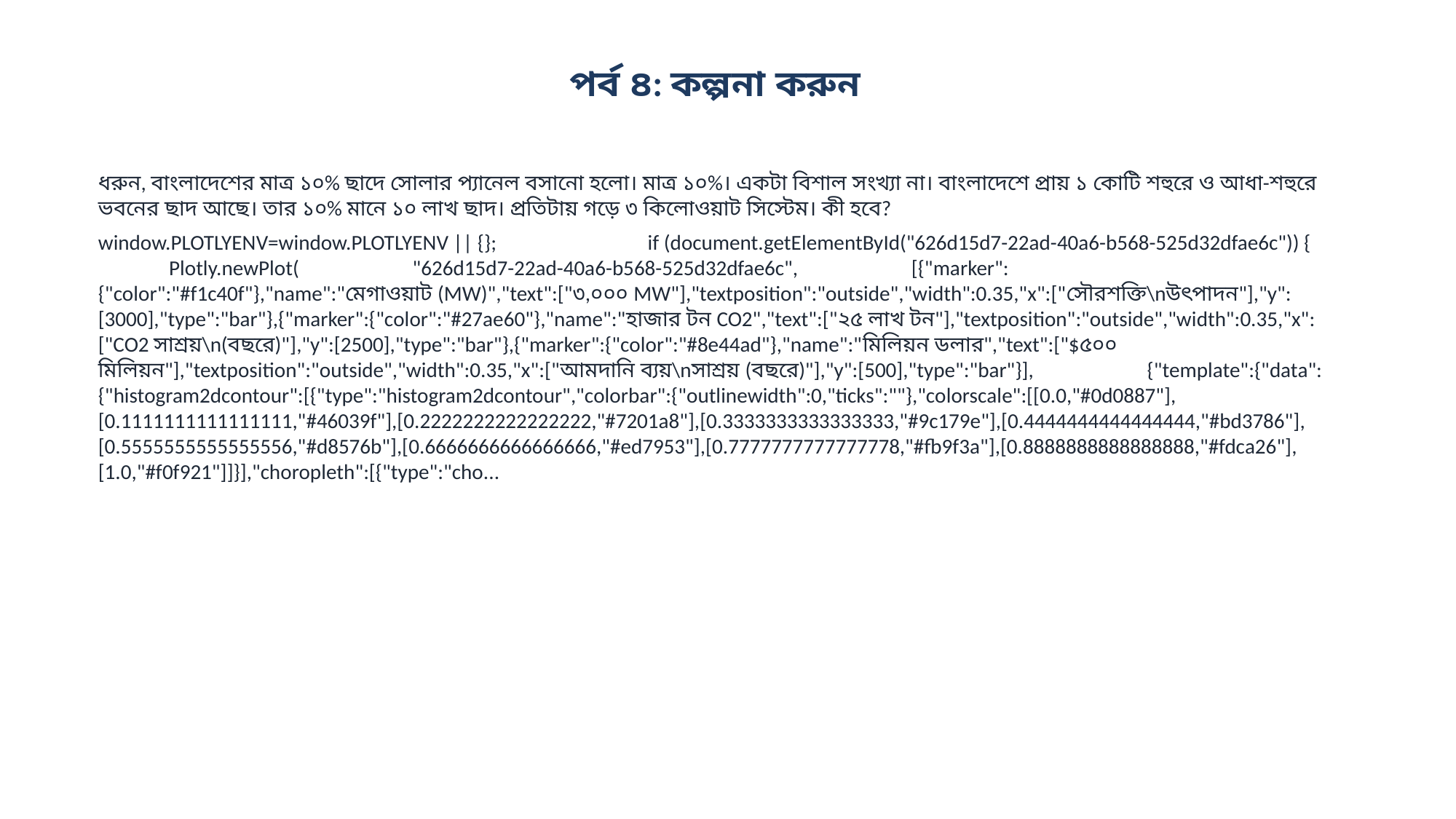

পর্ব ৪: কল্পনা করুন
ধরুন, বাংলাদেশের মাত্র ১০% ছাদে সোলার প্যানেল বসানো হলো। মাত্র ১০%। একটা বিশাল সংখ্যা না। বাংলাদেশে প্রায় ১ কোটি শহুরে ও আধা-শহুরে ভবনের ছাদ আছে। তার ১০% মানে ১০ লাখ ছাদ। প্রতিটায় গড়ে ৩ কিলোওয়াট সিস্টেম। কী হবে?
window.PLOTLYENV=window.PLOTLYENV || {};                                if (document.getElementById("626d15d7-22ad-40a6-b568-525d32dfae6c")) {                    Plotly.newPlot(                        "626d15d7-22ad-40a6-b568-525d32dfae6c",                        [{"marker":{"color":"#f1c40f"},"name":"মেগাওয়াট (MW)","text":["৩,০০০ MW"],"textposition":"outside","width":0.35,"x":["সৌরশক্তি\nউৎপাদন"],"y":[3000],"type":"bar"},{"marker":{"color":"#27ae60"},"name":"হাজার টন CO2","text":["২৫ লাখ টন"],"textposition":"outside","width":0.35,"x":["CO2 সাশ্রয়\n(বছরে)"],"y":[2500],"type":"bar"},{"marker":{"color":"#8e44ad"},"name":"মিলিয়ন ডলার","text":["$৫০০ মিলিয়ন"],"textposition":"outside","width":0.35,"x":["আমদানি ব্যয়\nসাশ্রয় (বছরে)"],"y":[500],"type":"bar"}],                        {"template":{"data":{"histogram2dcontour":[{"type":"histogram2dcontour","colorbar":{"outlinewidth":0,"ticks":""},"colorscale":[[0.0,"#0d0887"],[0.1111111111111111,"#46039f"],[0.2222222222222222,"#7201a8"],[0.3333333333333333,"#9c179e"],[0.4444444444444444,"#bd3786"],[0.5555555555555556,"#d8576b"],[0.6666666666666666,"#ed7953"],[0.7777777777777778,"#fb9f3a"],[0.8888888888888888,"#fdca26"],[1.0,"#f0f921"]]}],"choropleth":[{"type":"cho...